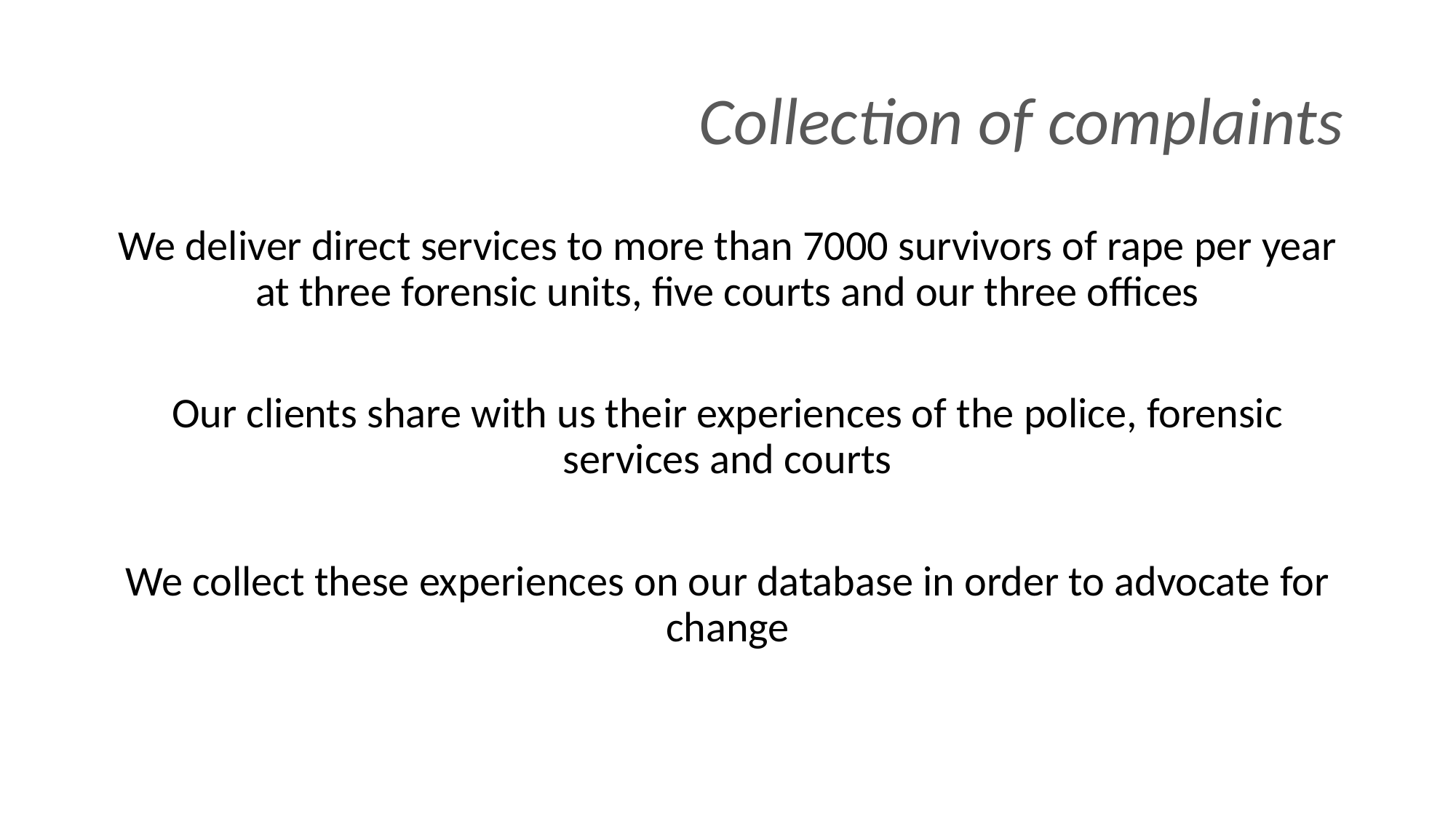

# Collection of complaints
We deliver direct services to more than 7000 survivors of rape per year at three forensic units, five courts and our three offices

Our clients share with us their experiences of the police, forensic services and courts

We collect these experiences on our database in order to advocate for change